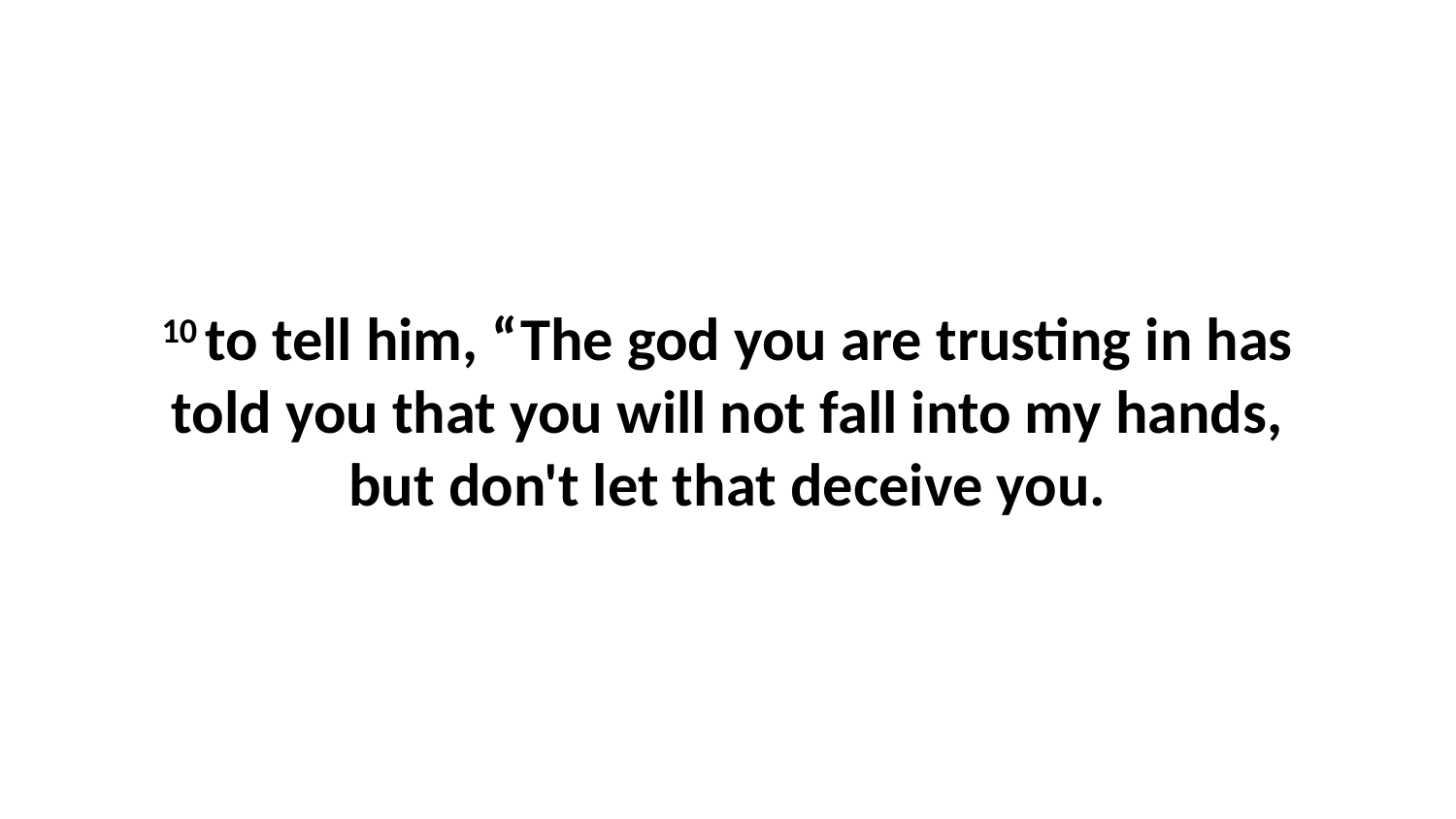

10 to tell him, “The god you are trusting in has told you that you will not fall into my hands, but don't let that deceive you.